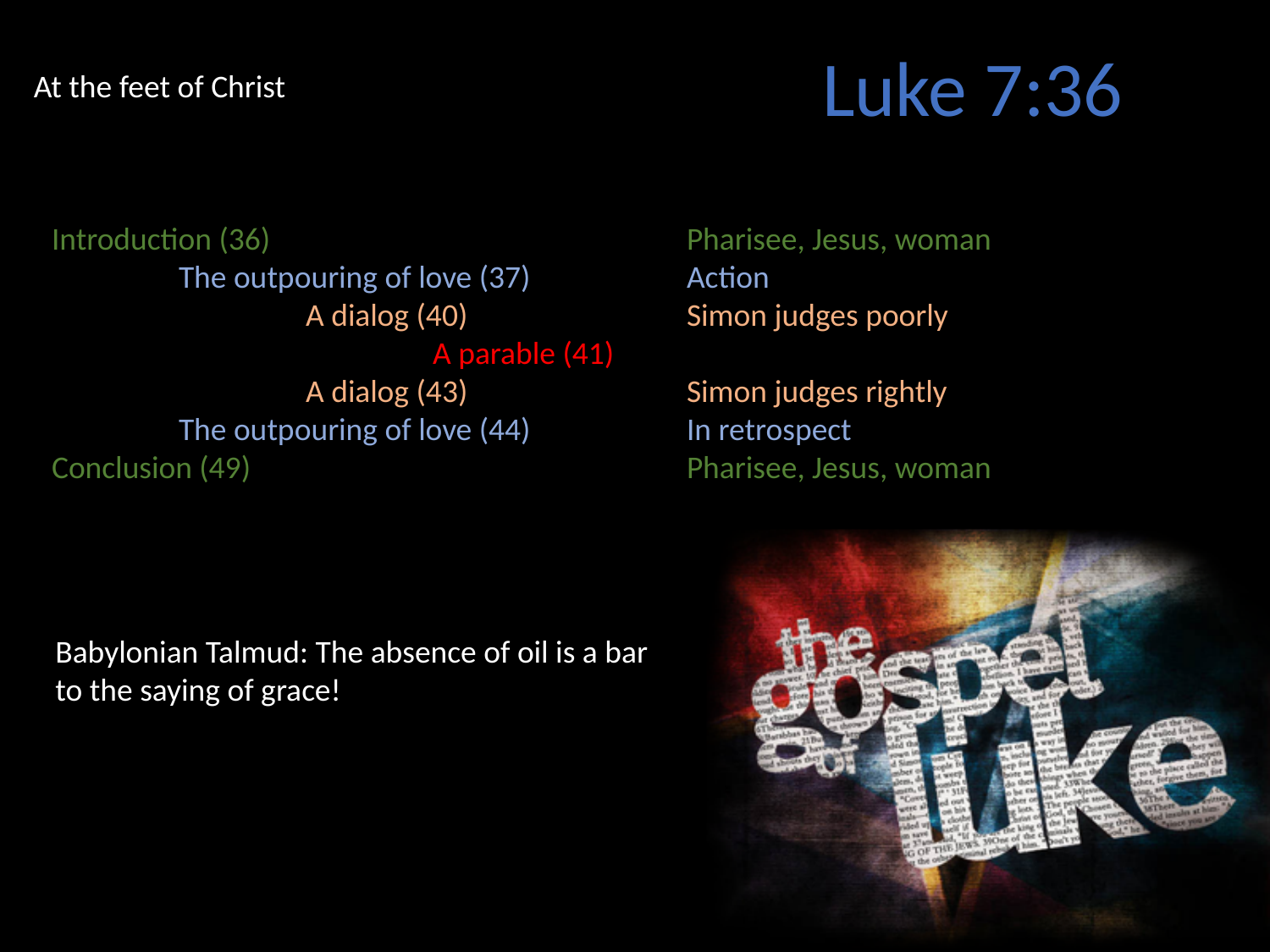

Luke 7:36
At the feet of Christ
Introduction (36)				Pharisee, Jesus, woman
	The outpouring of love (37)		Action
		A dialog (40)		Simon judges poorly
			A parable (41)
		A dialog (43)		Simon judges rightly
	The outpouring of love (44)		In retrospect
Conclusion (49)				Pharisee, Jesus, woman
Babylonian Talmud: The absence of oil is a bar
to the saying of grace!